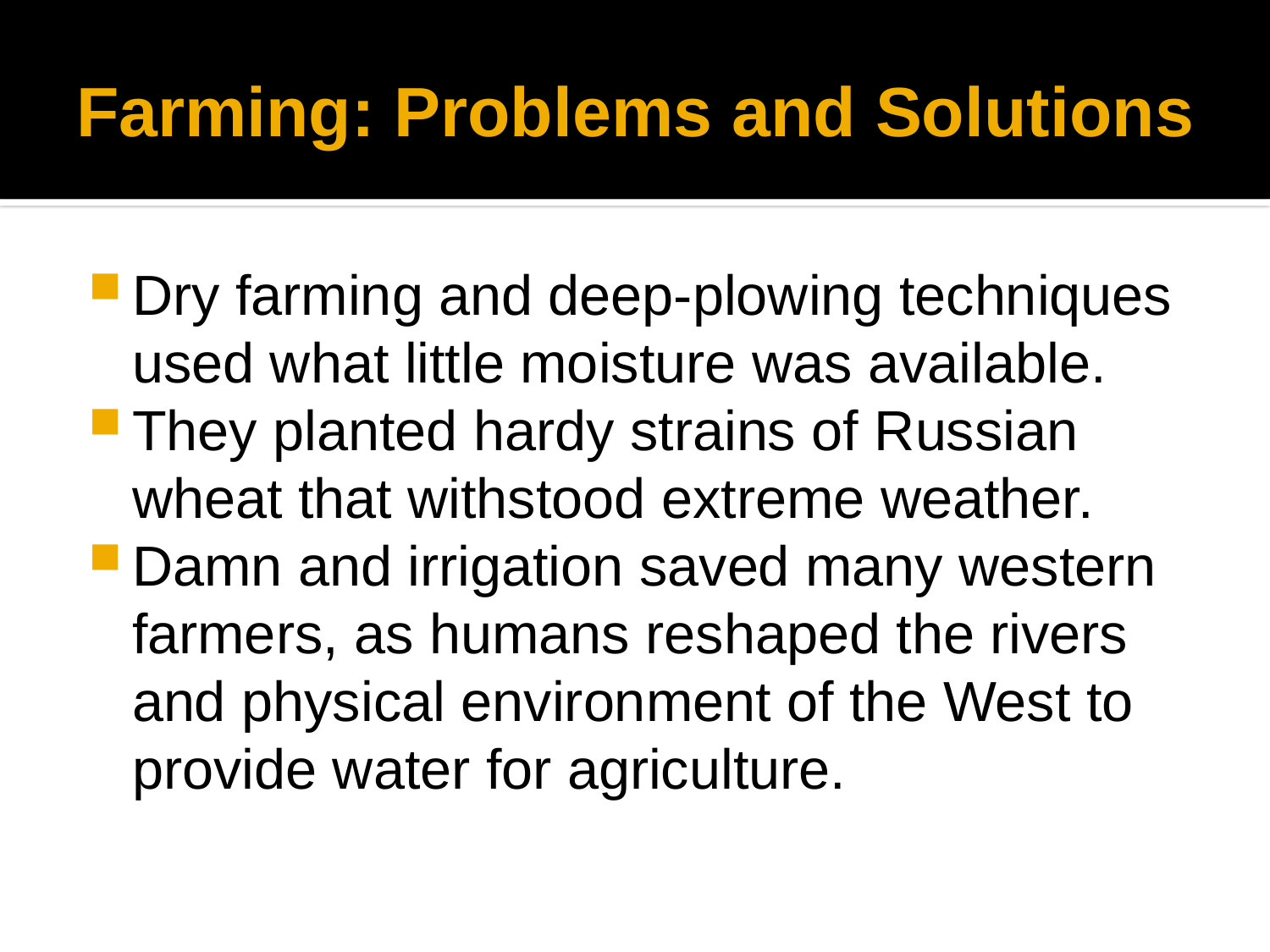

# Farming: Problems and Solutions
Dry farming and deep-plowing techniques used what little moisture was available.
They planted hardy strains of Russian wheat that withstood extreme weather.
Damn and irrigation saved many western farmers, as humans reshaped the rivers and physical environment of the West to provide water for agriculture.